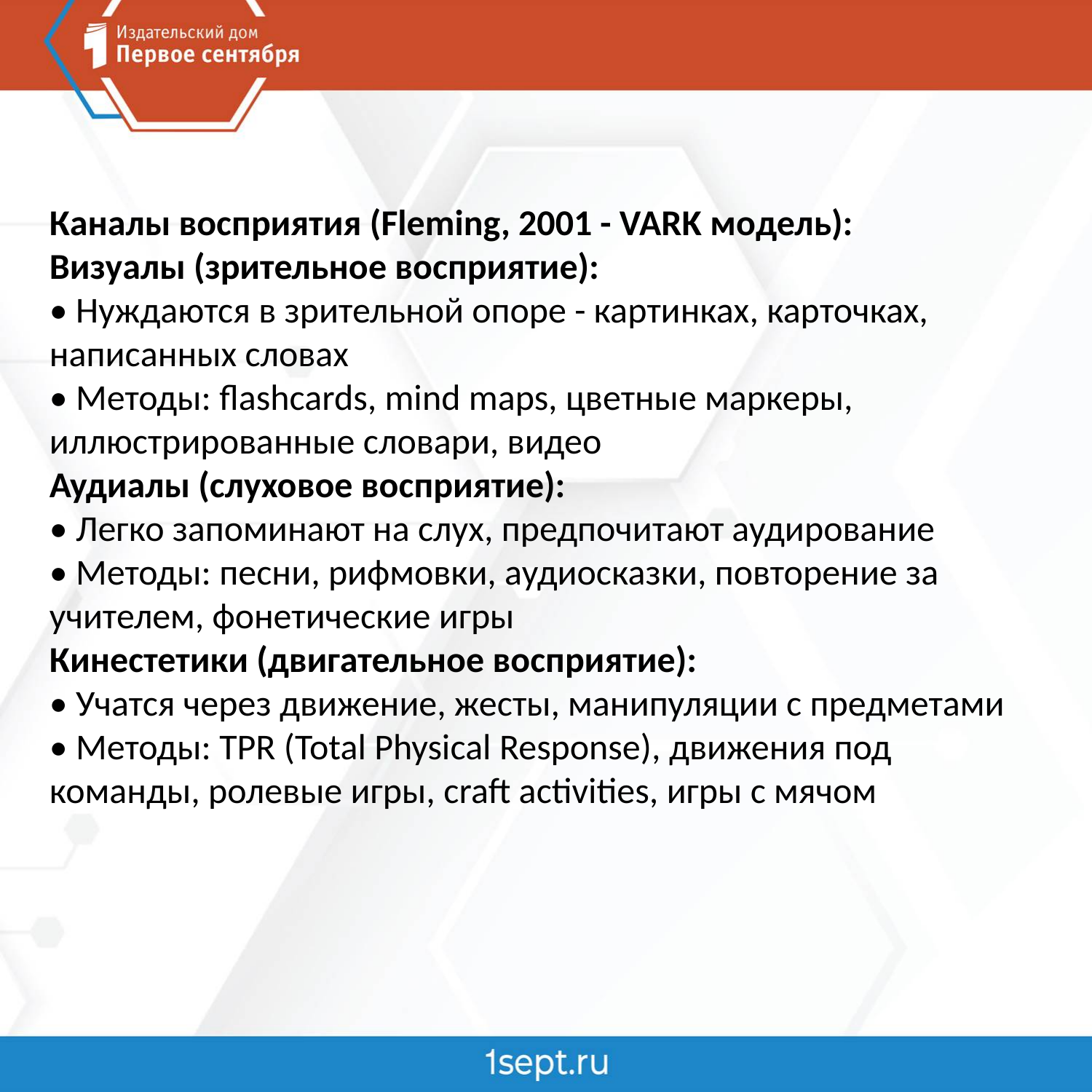

Каналы восприятия (Fleming, 2001 - VARK модель):
Визуалы (зрительное восприятие):
• Нуждаются в зрительной опоре - картинках, карточках, написанных словах
• Методы: flashcards, mind maps, цветные маркеры, иллюстрированные словари, видео
Аудиалы (слуховое восприятие):
• Легко запоминают на слух, предпочитают аудирование
• Методы: песни, рифмовки, аудиосказки, повторение за учителем, фонетические игры
Кинестетики (двигательное восприятие):
• Учатся через движение, жесты, манипуляции с предметами
• Методы: TPR (Total Physical Response), движения под команды, ролевые игры, craft activities, игры с мячом